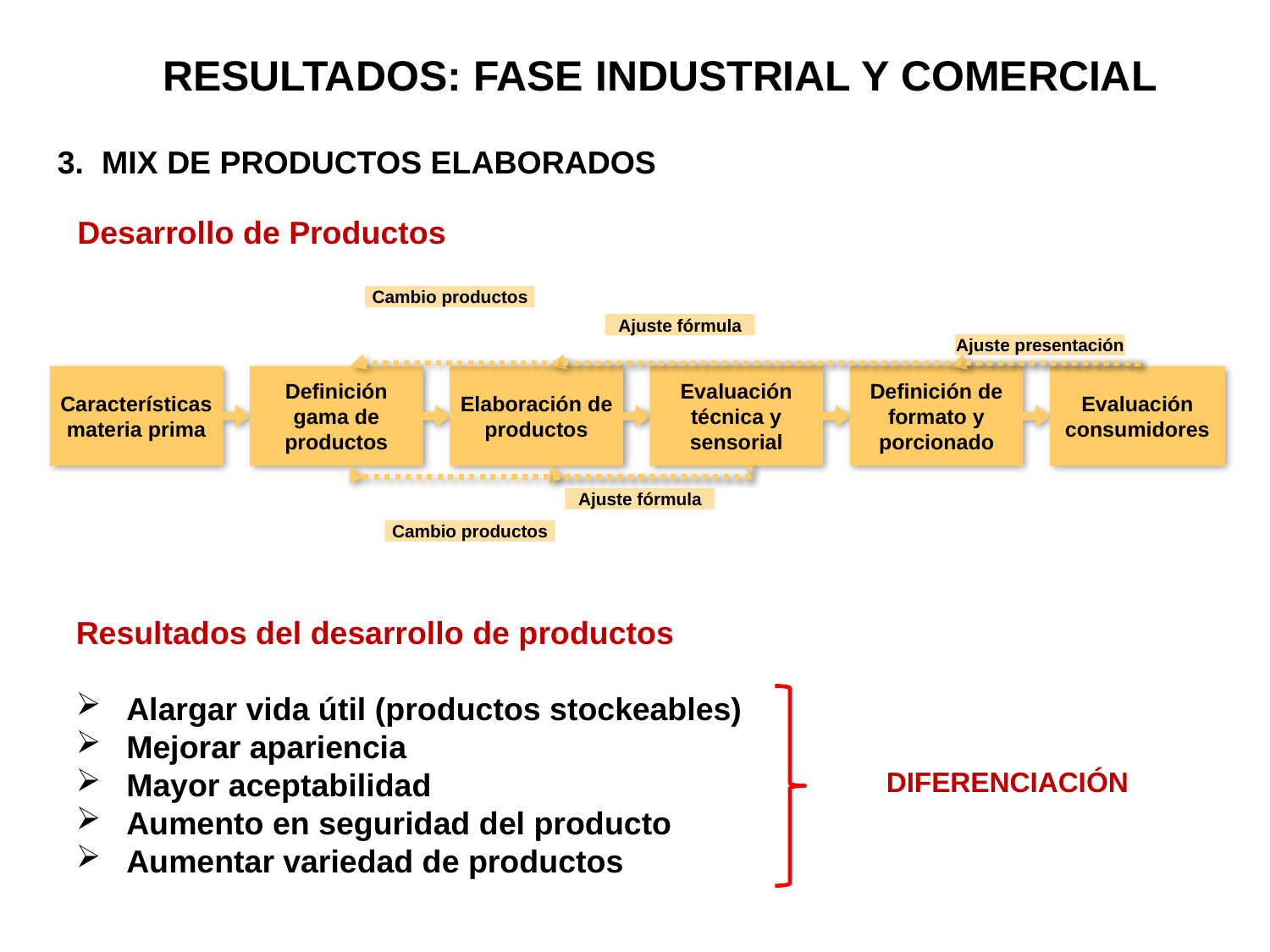

RESULTADOS: FASE INDUSTRIAL Y COMERCIAL
3.  MIX DE PRODUCTOS ELABORADOS
Desarrollo de Productos
Cambio productos
Ajuste fórmula
Ajuste presentación
Características materia prima
Definición gama de productos
Elaboración de productos
Evaluación técnica y sensorial
Definición de formato y porcionado
Evaluación consumidores
Ajuste fórmula
Cambio productos
Resultados del desarrollo de productos

Alargar vida útil (productos stockeables)
Mejorar apariencia
Mayor aceptabilidad
Aumento en seguridad del producto
Aumentar variedad de productos

DIFERENCIACIÓN